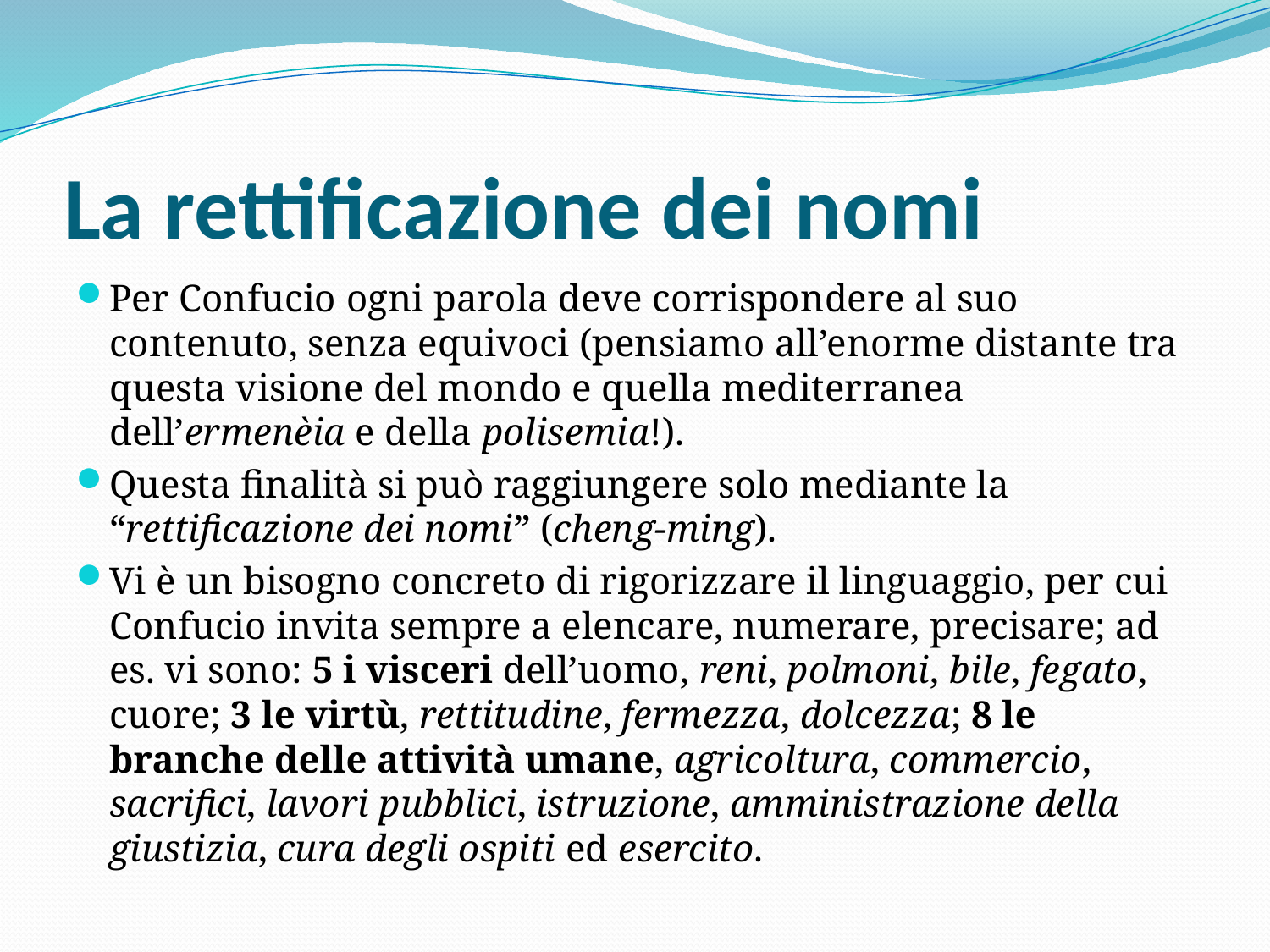

# La rettificazione dei nomi
Per Confucio ogni parola deve corrispondere al suo contenuto, senza equivoci (pensiamo all’enorme distante tra questa visione del mondo e quella mediterranea dell’ermenèia e della polisemia!).
Questa finalità si può raggiungere solo mediante la “rettificazione dei nomi” (cheng-ming).
Vi è un bisogno concreto di rigorizzare il linguaggio, per cui Confucio invita sempre a elencare, numerare, precisare; ad es. vi sono: 5 i visceri dell’uomo, reni, polmoni, bile, fegato, cuore; 3 le virtù, rettitudine, fermezza, dolcezza; 8 le branche delle attività umane, agricoltura, commercio, sacrifici, lavori pubblici, istruzione, amministrazione della giustizia, cura degli ospiti ed esercito.